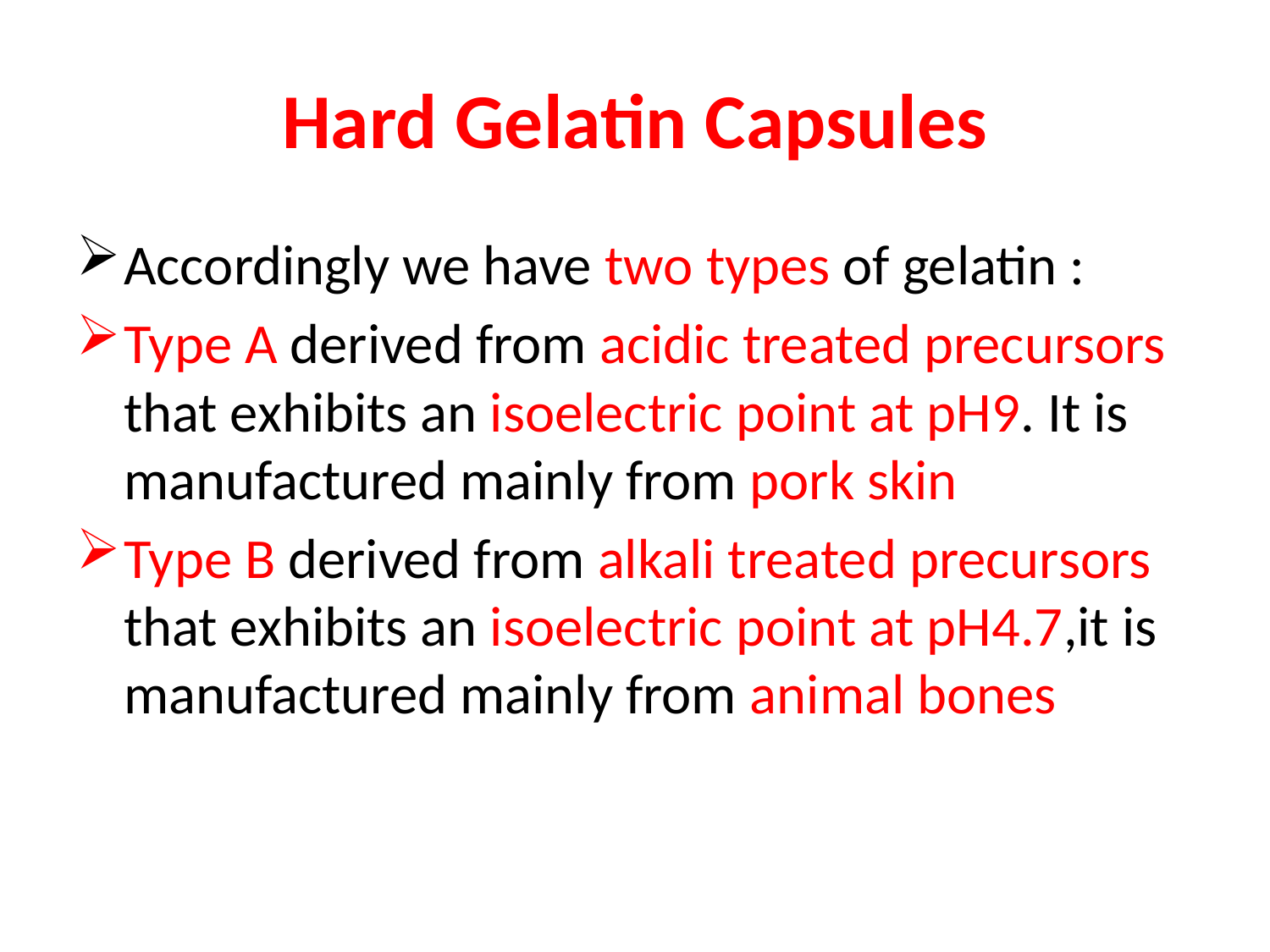

# Hard Gelatin Capsules
Accordingly we have two types of gelatin :
Type A derived from acidic treated precursors that exhibits an isoelectric point at pH9. It is manufactured mainly from pork skin
Type B derived from alkali treated precursors that exhibits an isoelectric point at pH4.7,it is manufactured mainly from animal bones